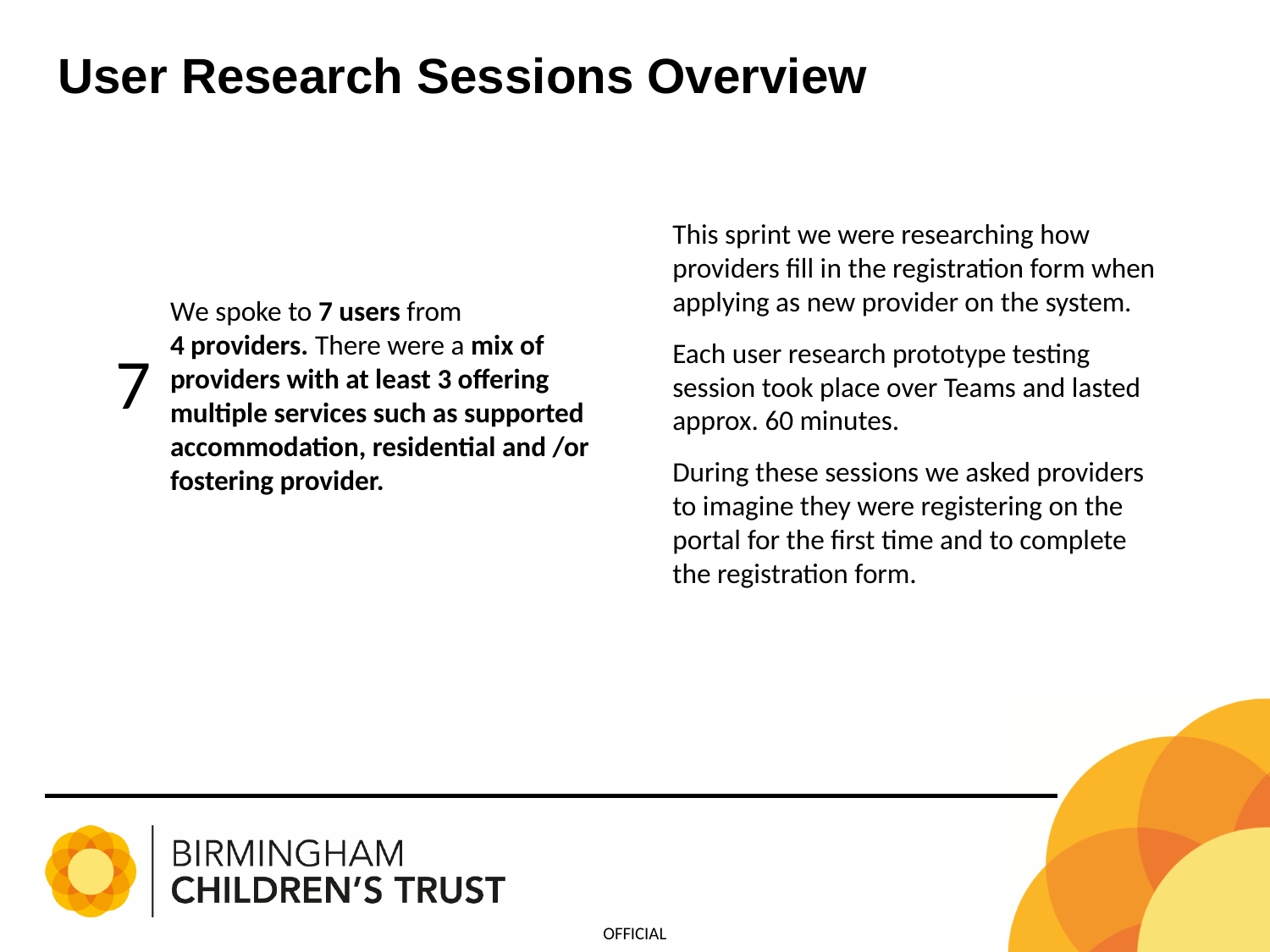

User Research Sessions Overview
This sprint we were researching how providers fill in the registration form when applying as new provider on the system.
Each user research prototype testing session took place over Teams and lasted approx. 60 minutes.
During these sessions we asked providers to imagine they were registering on the portal for the first time and to complete the registration form.

We spoke to 7 users from 4 providers. There were a mix of providers with at least 3 offering multiple services such as supported accommodation, residential and /or fostering provider.
7